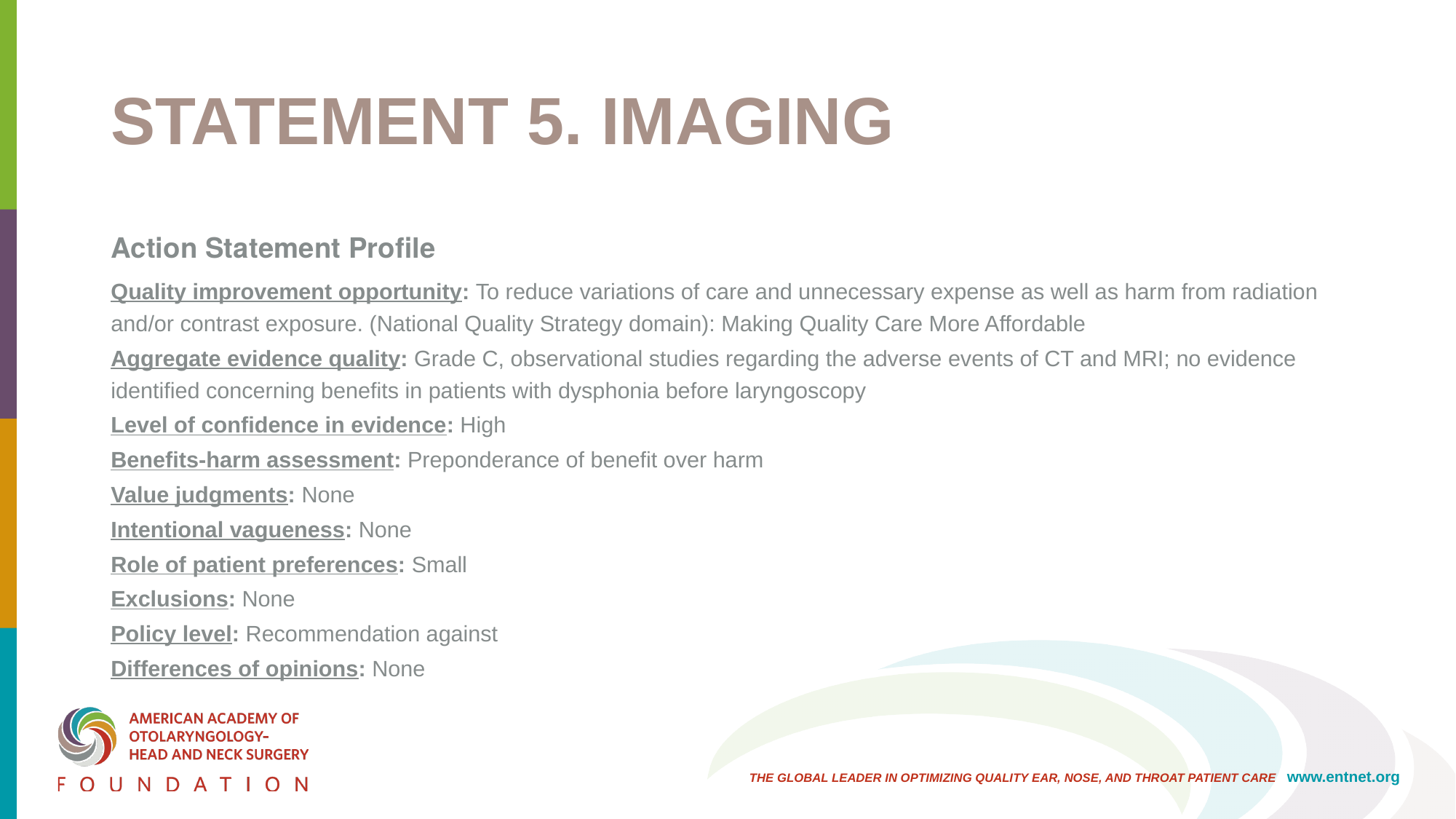

# STATEMENT 5. IMAGING
Action Statement Profile
Quality improvement opportunity: To reduce variations of care and unnecessary expense as well as harm from radiation and/or contrast exposure. (National Quality Strategy domain): Making Quality Care More Affordable
Aggregate evidence quality: Grade C, observational studies regarding the adverse events of CT and MRI; no evidence identified concerning benefits in patients with dysphonia before laryngoscopy
Level of confidence in evidence: High
Benefits-harm assessment: Preponderance of benefit over harm
Value judgments: None
Intentional vagueness: None
Role of patient preferences: Small
Exclusions: None
Policy level: Recommendation against
Differences of opinions: None